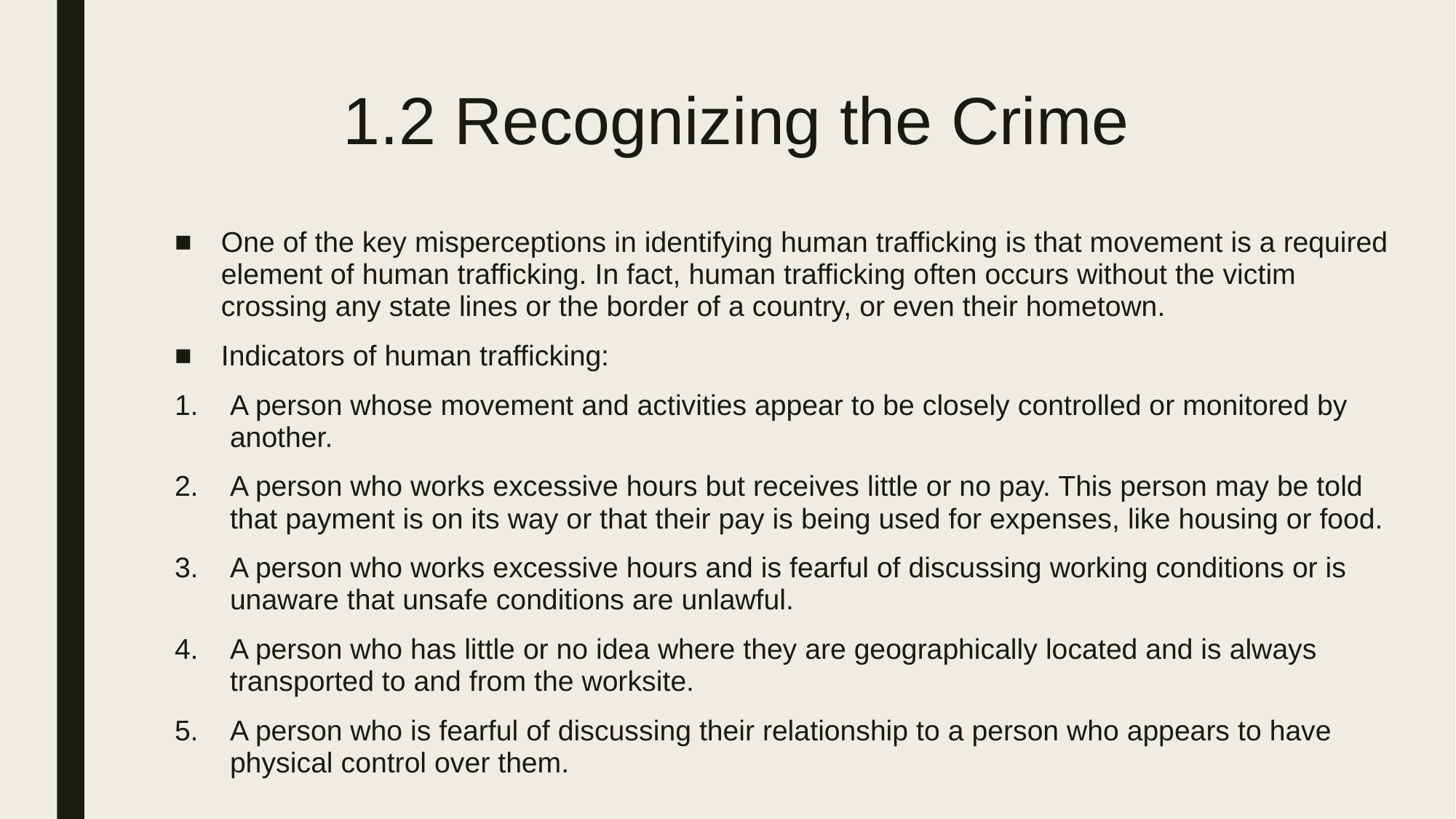

# 1.2 Recognizing the Crime
One of the key misperceptions in identifying human trafficking is that movement is a required element of human trafficking. In fact, human trafficking often occurs without the victim crossing any state lines or the border of a country, or even their hometown.
Indicators of human trafficking:
A person whose movement and activities appear to be closely controlled or monitored by another.
A person who works excessive hours but receives little or no pay. This person may be told that payment is on its way or that their pay is being used for expenses, like housing or food.
A person who works excessive hours and is fearful of discussing working conditions or is unaware that unsafe conditions are unlawful.
A person who has little or no idea where they are geographically located and is always transported to and from the worksite.
A person who is fearful of discussing their relationship to a person who appears to have physical control over them.